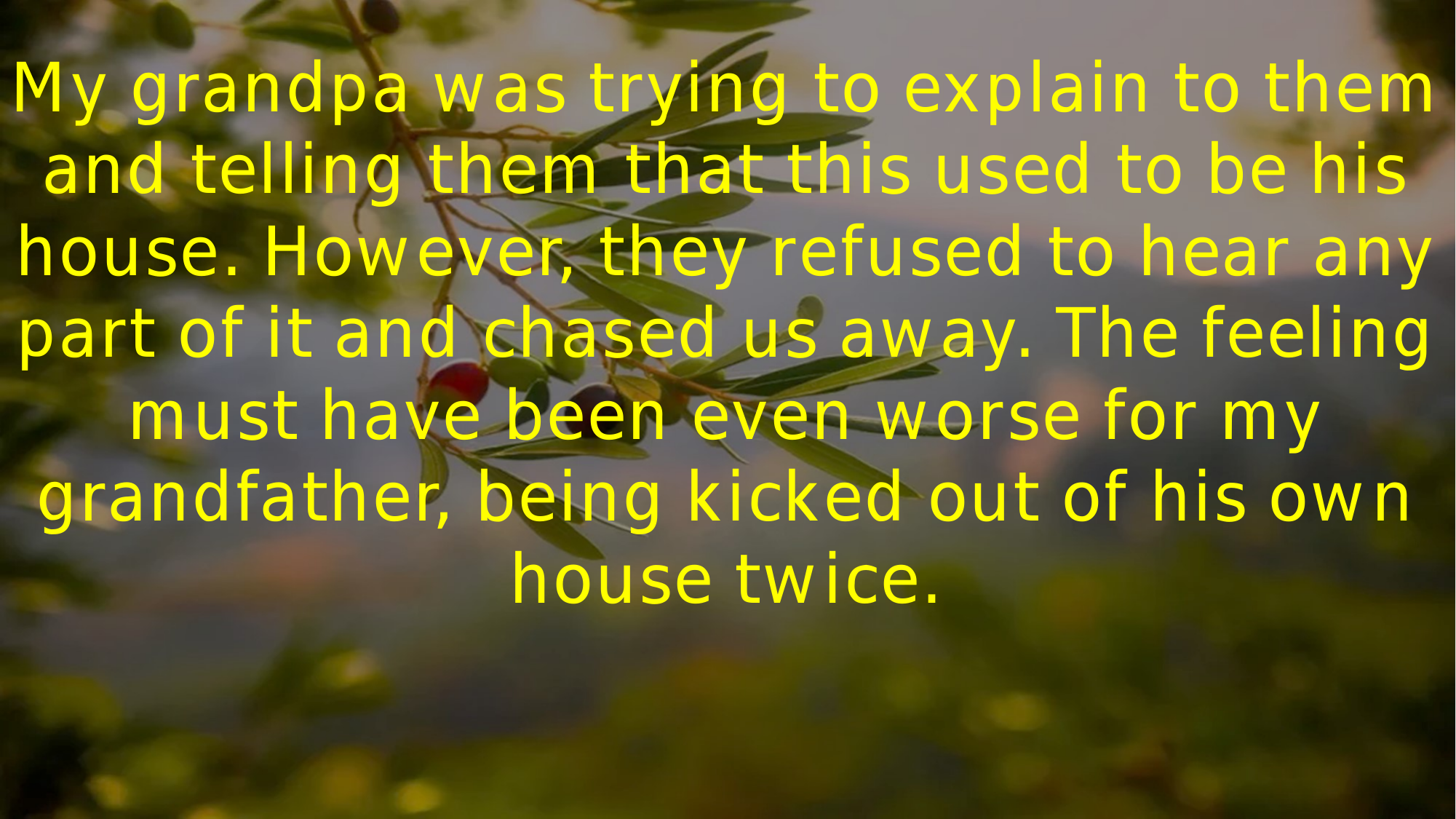

My grandpa was trying to explain to them and telling them that this used to be his house. However, they refused to hear any part of it and chased us away. The feeling must have been even worse for my grandfather, being kicked out of his own house twice.